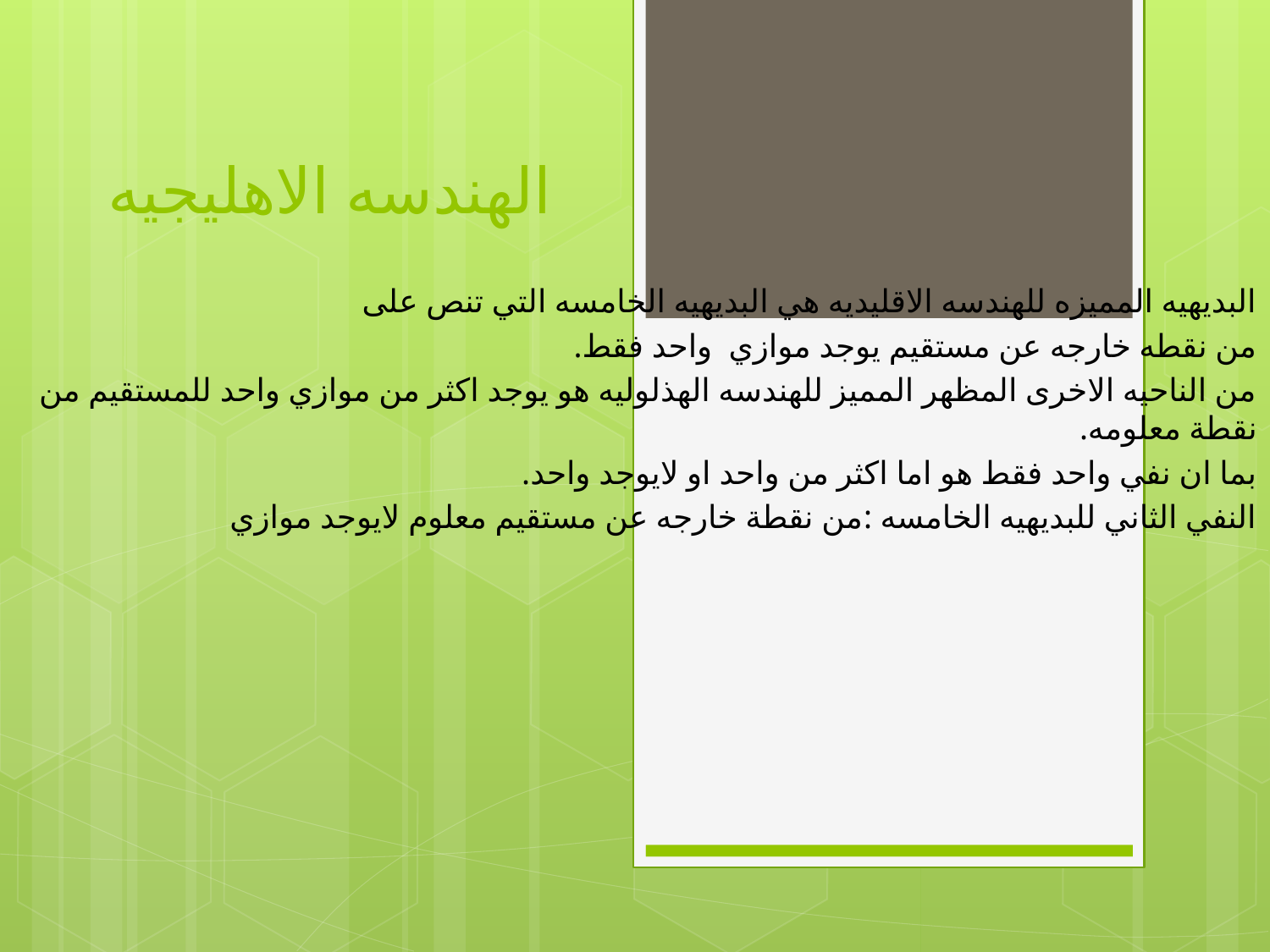

# الهندسه الاهليجيه
البديهيه المميزه للهندسه الاقليديه هي البديهيه الخامسه التي تنص على
من نقطه خارجه عن مستقيم يوجد موازي  واحد فقط.
من الناحيه الاخرى المظهر المميز للهندسه الهذلوليه هو يوجد اكثر من موازي واحد للمستقيم من نقطة معلومه.
بما ان نفي واحد فقط هو اما اكثر من واحد او لايوجد واحد.
النفي الثاني للبديهيه الخامسه :من نقطة خارجه عن مستقيم معلوم لايوجد موازي